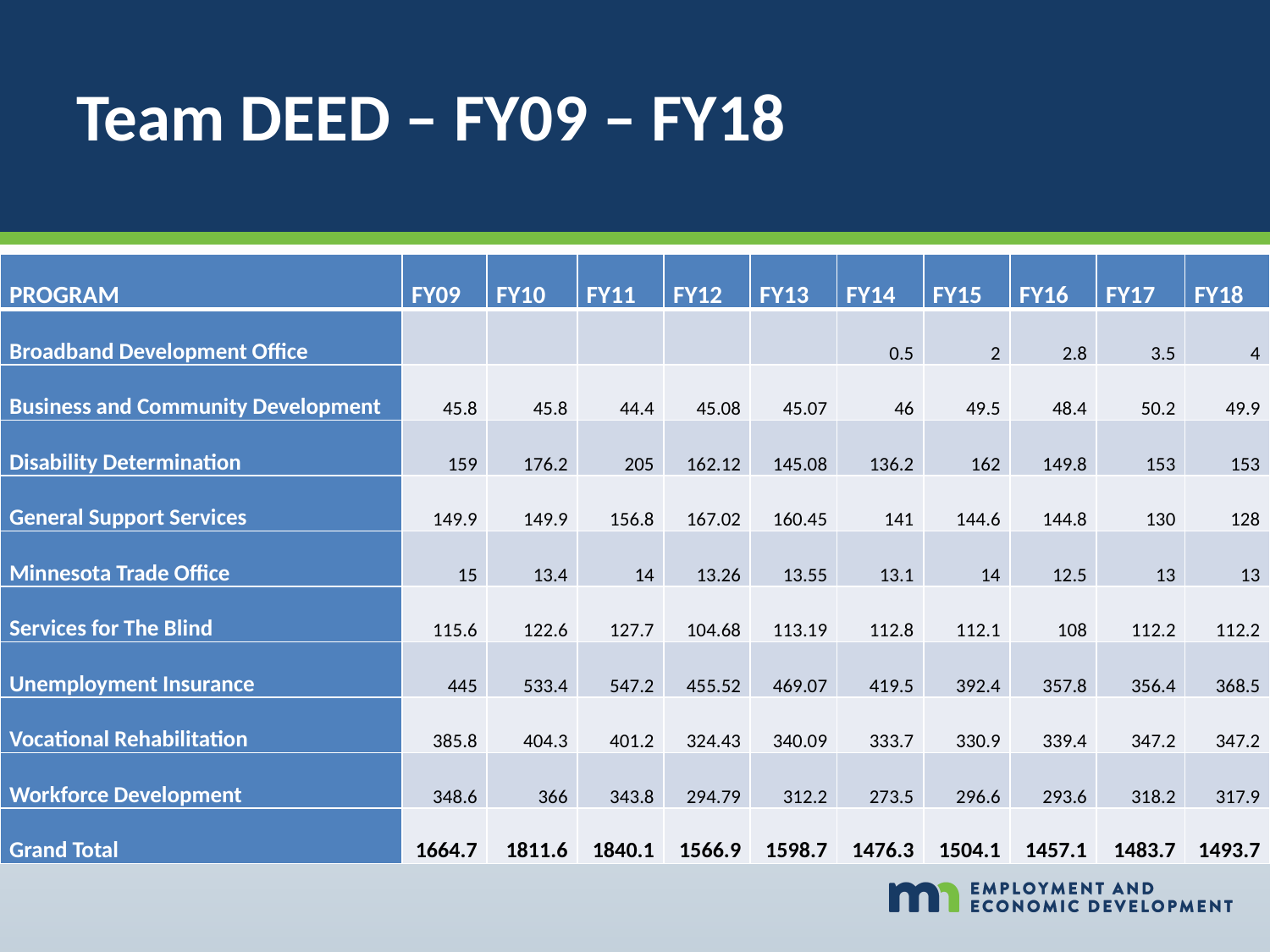

# Team DEED – FY09 – FY18
| PROGRAM | FY09 | FY10 | FY11 | FY12 | FY13 | FY14 | FY15 | FY16 | FY17 | FY18 |
| --- | --- | --- | --- | --- | --- | --- | --- | --- | --- | --- |
| Broadband Development Office |  |  |  |  |  | 0.5 | 2 | 2.8 | 3.5 | 4 |
| Business and Community Development | 45.8 | 45.8 | 44.4 | 45.08 | 45.07 | 46 | 49.5 | 48.4 | 50.2 | 49.9 |
| Disability Determination | 159 | 176.2 | 205 | 162.12 | 145.08 | 136.2 | 162 | 149.8 | 153 | 153 |
| General Support Services | 149.9 | 149.9 | 156.8 | 167.02 | 160.45 | 141 | 144.6 | 144.8 | 130 | 128 |
| Minnesota Trade Office | 15 | 13.4 | 14 | 13.26 | 13.55 | 13.1 | 14 | 12.5 | 13 | 13 |
| Services for The Blind | 115.6 | 122.6 | 127.7 | 104.68 | 113.19 | 112.8 | 112.1 | 108 | 112.2 | 112.2 |
| Unemployment Insurance | 445 | 533.4 | 547.2 | 455.52 | 469.07 | 419.5 | 392.4 | 357.8 | 356.4 | 368.5 |
| Vocational Rehabilitation | 385.8 | 404.3 | 401.2 | 324.43 | 340.09 | 333.7 | 330.9 | 339.4 | 347.2 | 347.2 |
| Workforce Development | 348.6 | 366 | 343.8 | 294.79 | 312.2 | 273.5 | 296.6 | 293.6 | 318.2 | 317.9 |
| Grand Total | 1664.7 | 1811.6 | 1840.1 | 1566.9 | 1598.7 | 1476.3 | 1504.1 | 1457.1 | 1483.7 | 1493.7 |